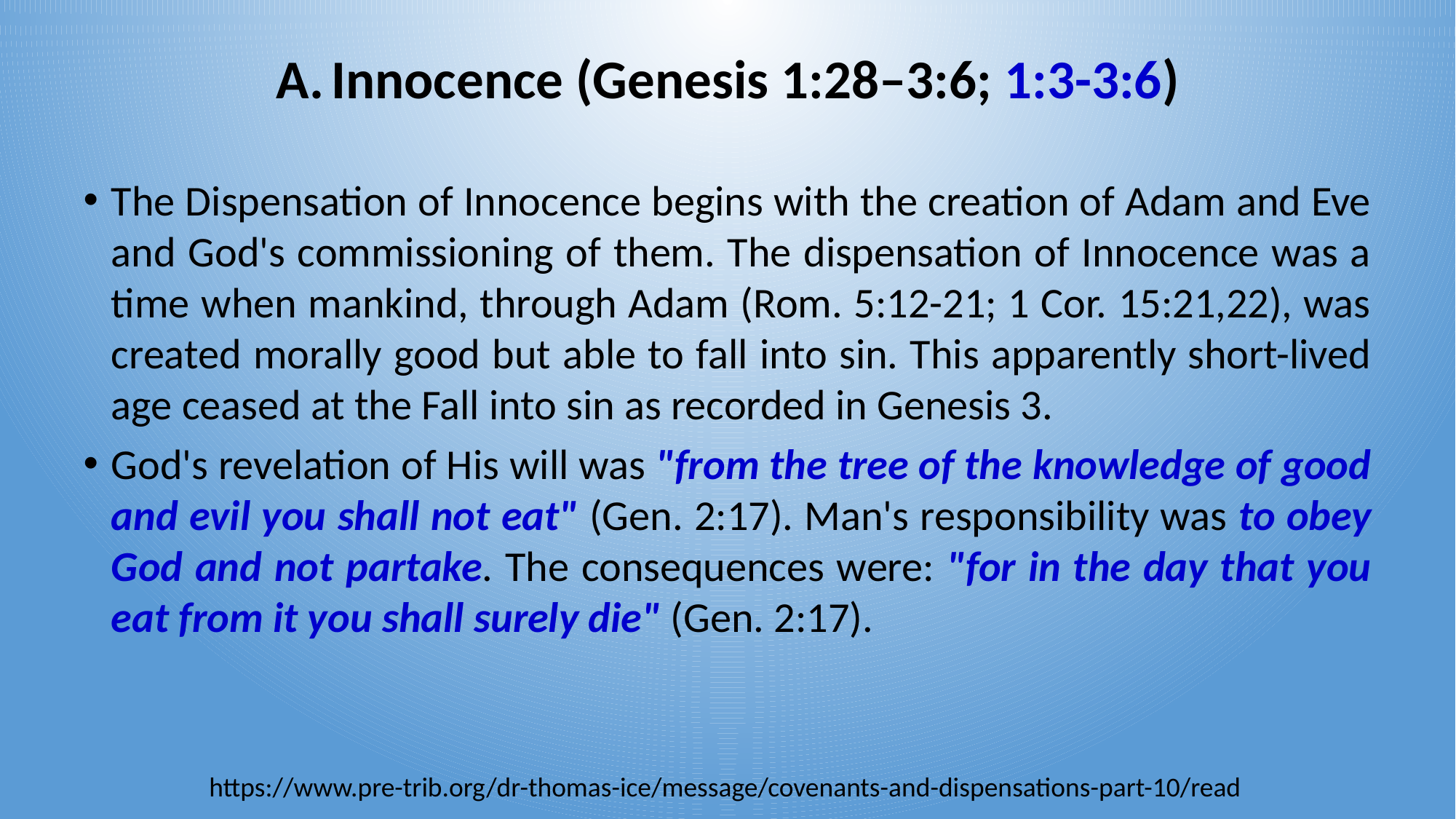

Innocence (Genesis 1:28–3:6; 1:3-3:6)
The Dispensation of Innocence begins with the creation of Adam and Eve and God's commissioning of them. The dispensation of Innocence was a time when mankind, through Adam (Rom. 5:12-21; 1 Cor. 15:21,22), was created morally good but able to fall into sin. This apparently short-lived age ceased at the Fall into sin as recorded in Genesis 3.
God's revelation of His will was "from the tree of the knowledge of good and evil you shall not eat" (Gen. 2:17). Man's responsibility was to obey God and not partake. The consequences were: "for in the day that you eat from it you shall surely die" (Gen. 2:17).
https://www.pre-trib.org/dr-thomas-ice/message/covenants-and-dispensations-part-10/read